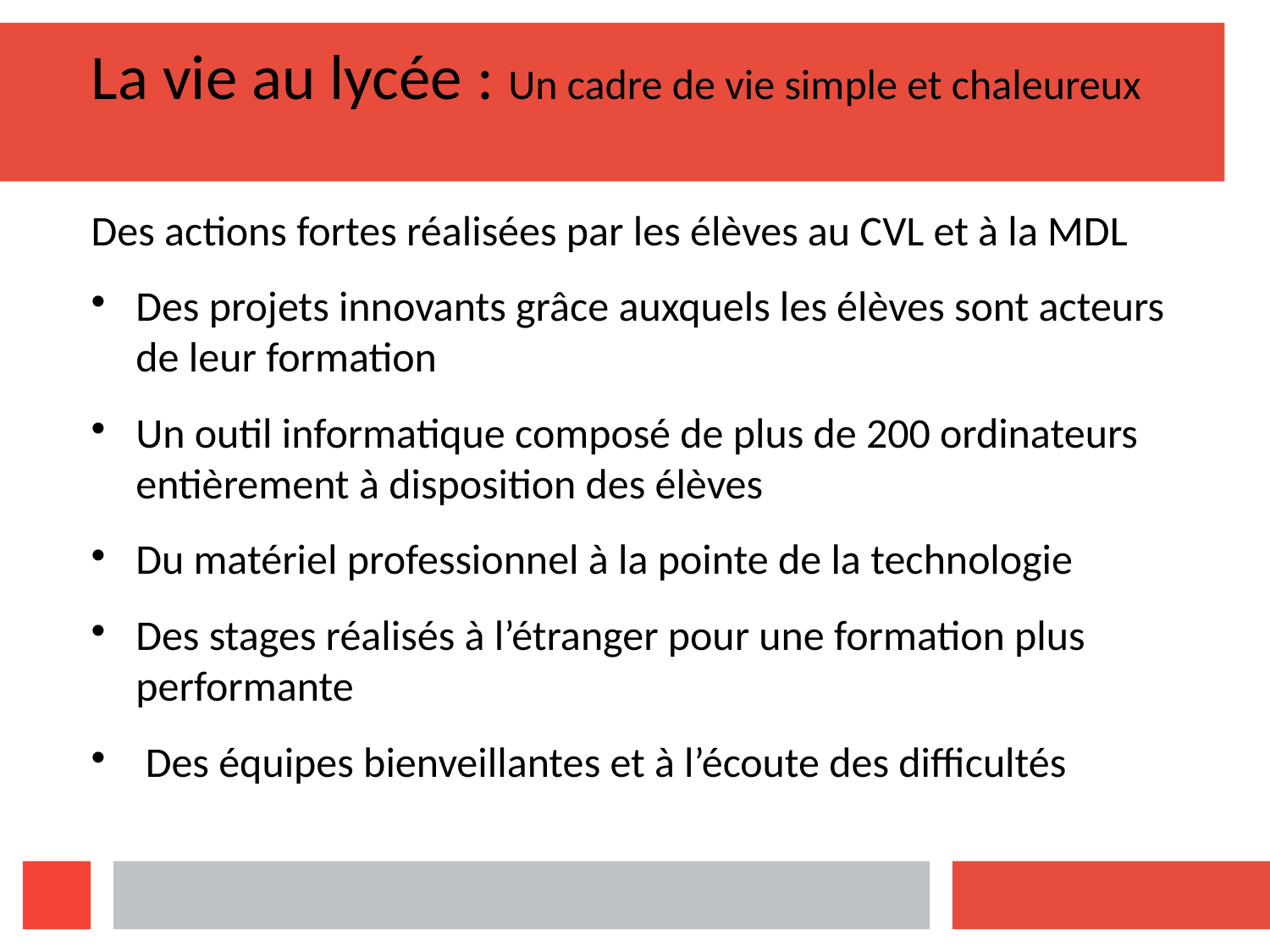

La vie au lycée : Un cadre de vie simple et chaleureux

Des actions fortes réalisées par les élèves au CVL et à la MDL
Des projets innovants grâce auxquels les élèves sont acteurs de leur formation
Un outil informatique composé de plus de 200 ordinateurs entièrement à disposition des élèves
Du matériel professionnel à la pointe de la technologie
Des stages réalisés à l’étranger pour une formation plus performante
 Des équipes bienveillantes et à l’écoute des difficultés